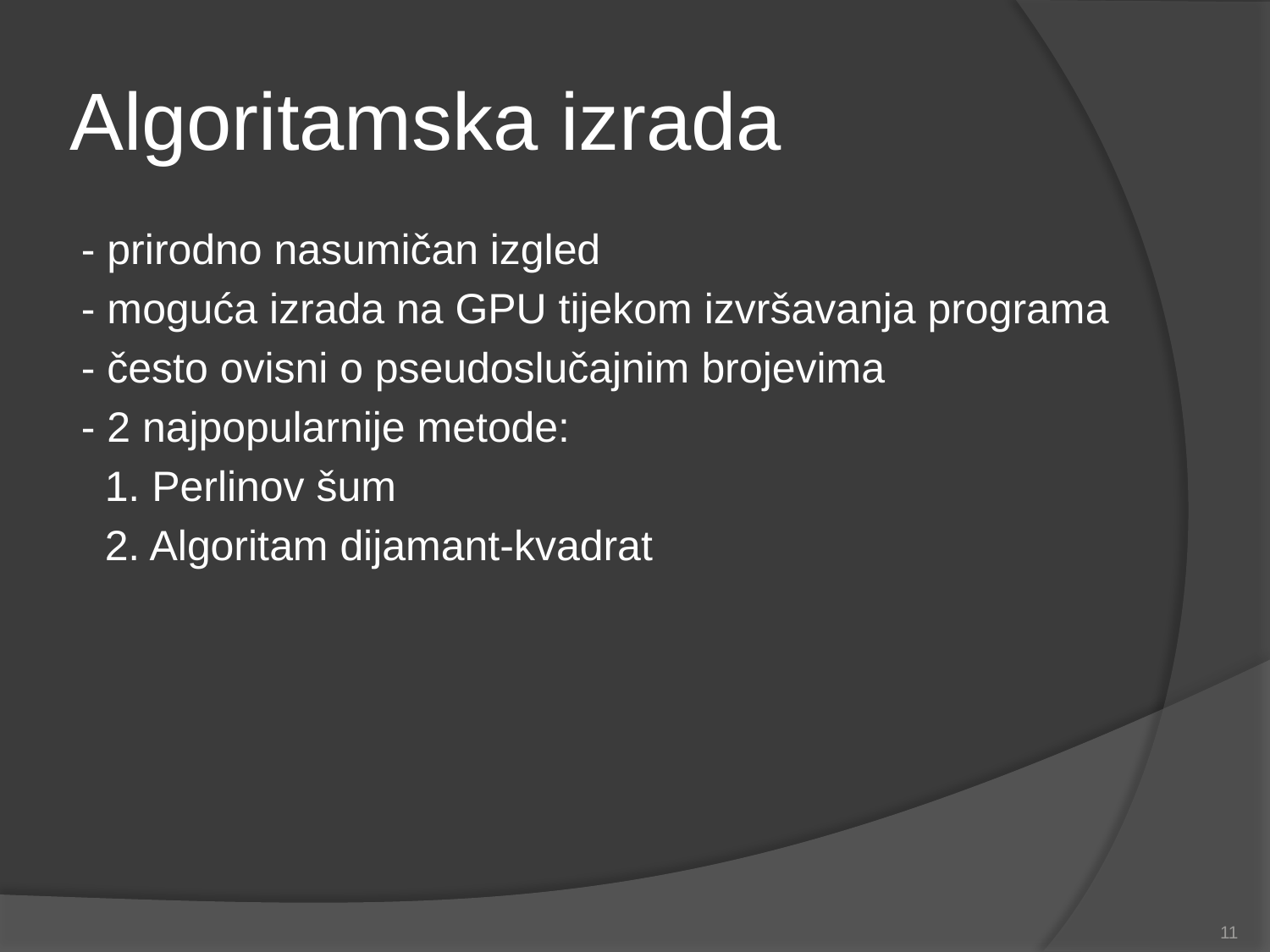

# Algoritamska izrada
- prirodno nasumičan izgled
- moguća izrada na GPU tijekom izvršavanja programa
- često ovisni o pseudoslučajnim brojevima
- 2 najpopularnije metode:
  1. Perlinov šum
  2. Algoritam dijamant-kvadrat
11